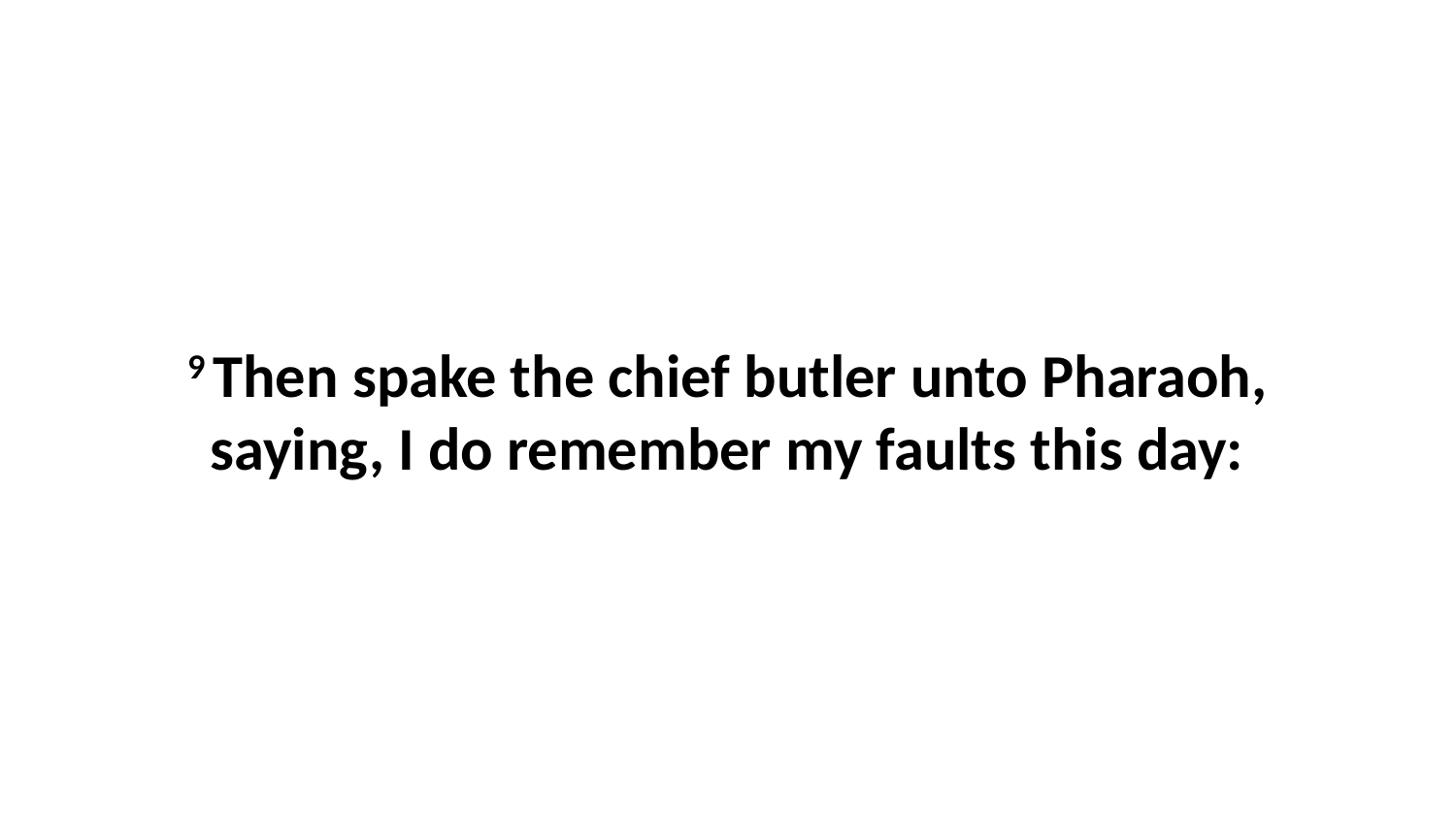

9 Then spake the chief butler unto Pharaoh, saying, I do remember my faults this day: